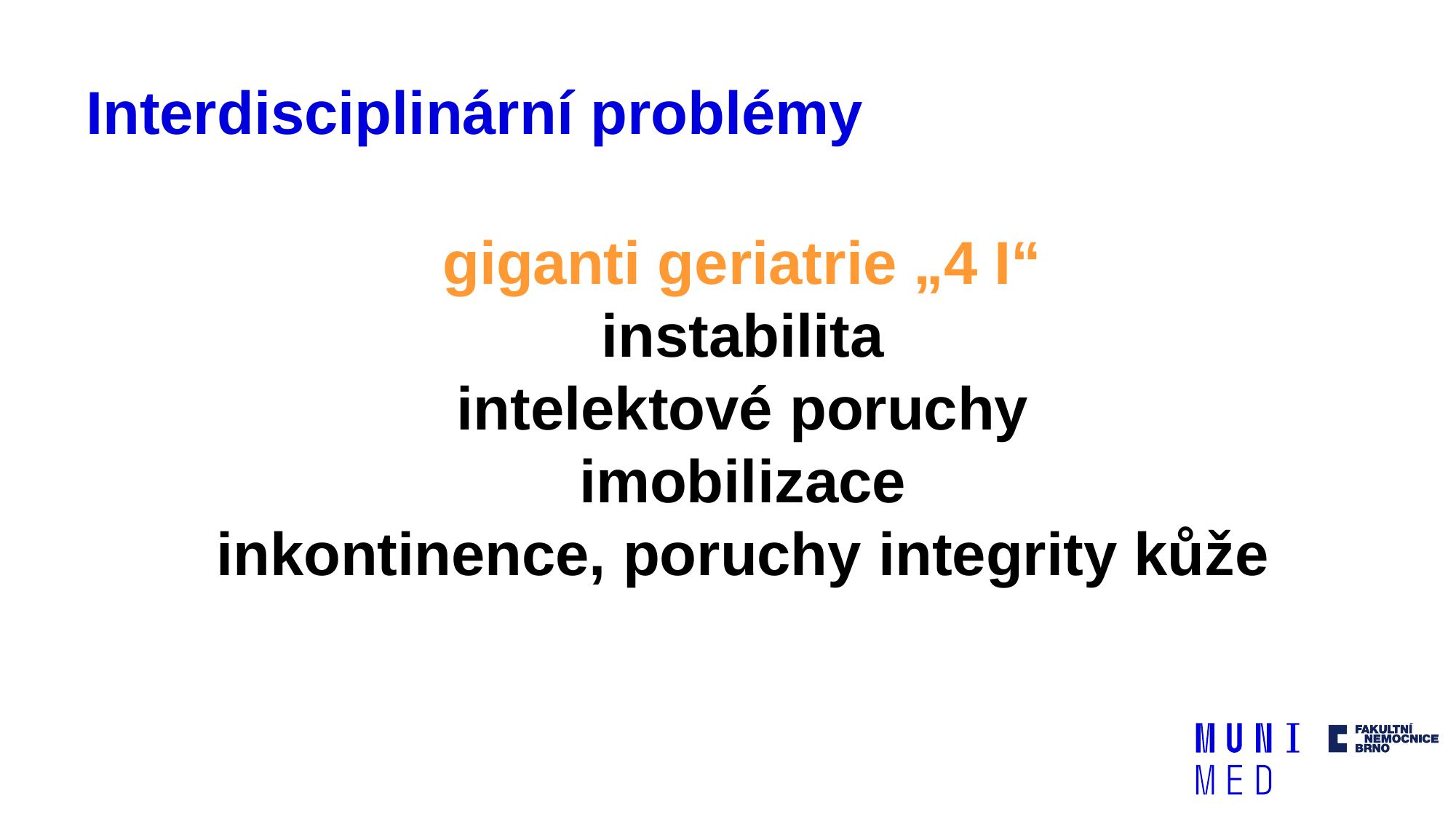

# Interdisciplinární problémy
giganti geriatrie „4 I“
instabilita
intelektové poruchy
imobilizace
inkontinence, poruchy integrity kůže